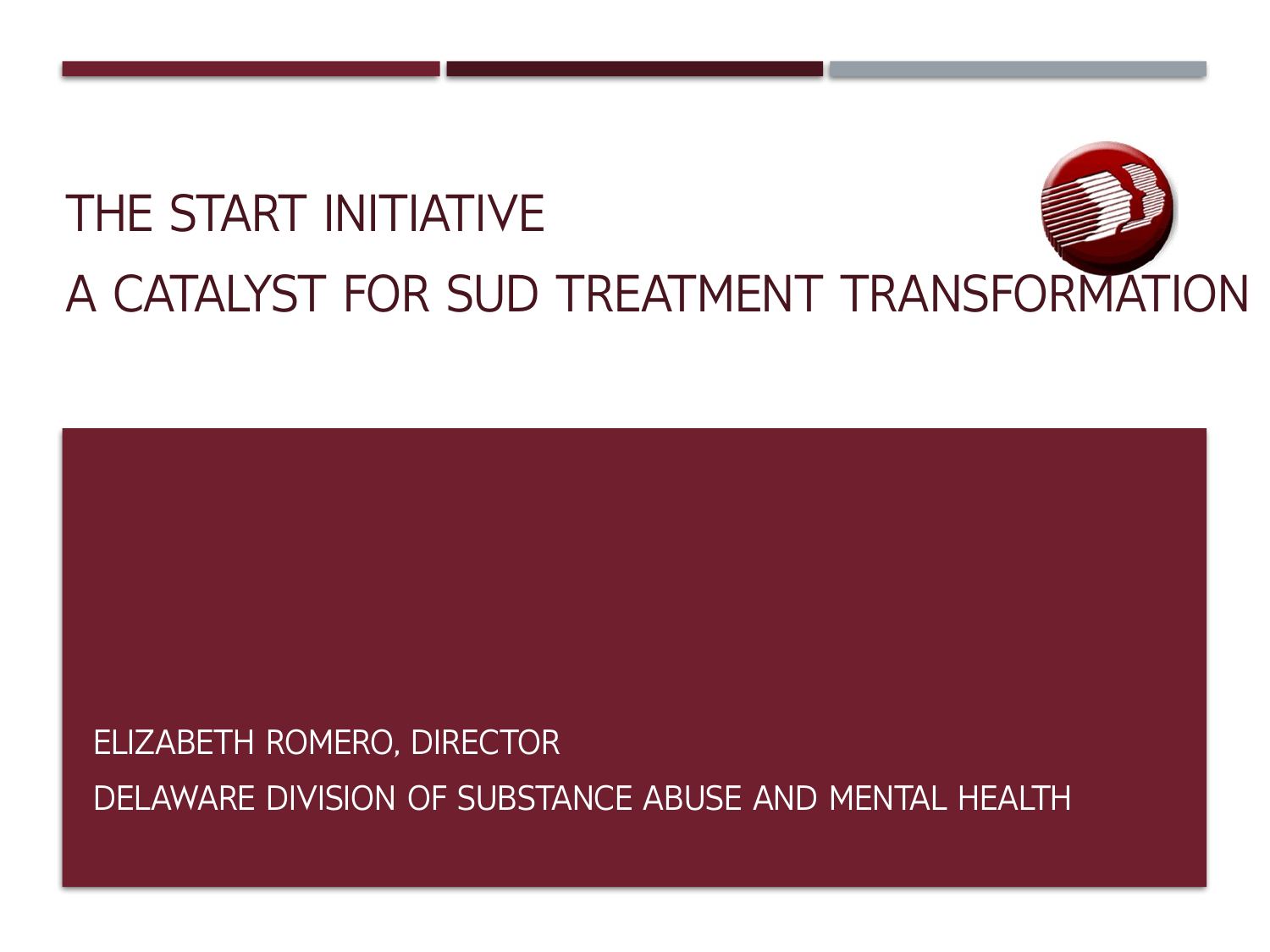

THE START Initiative
A catalyst for SUD TREATMENT Transformation

Elizabeth Romero, director
Delaware division of substance abuse and mental health